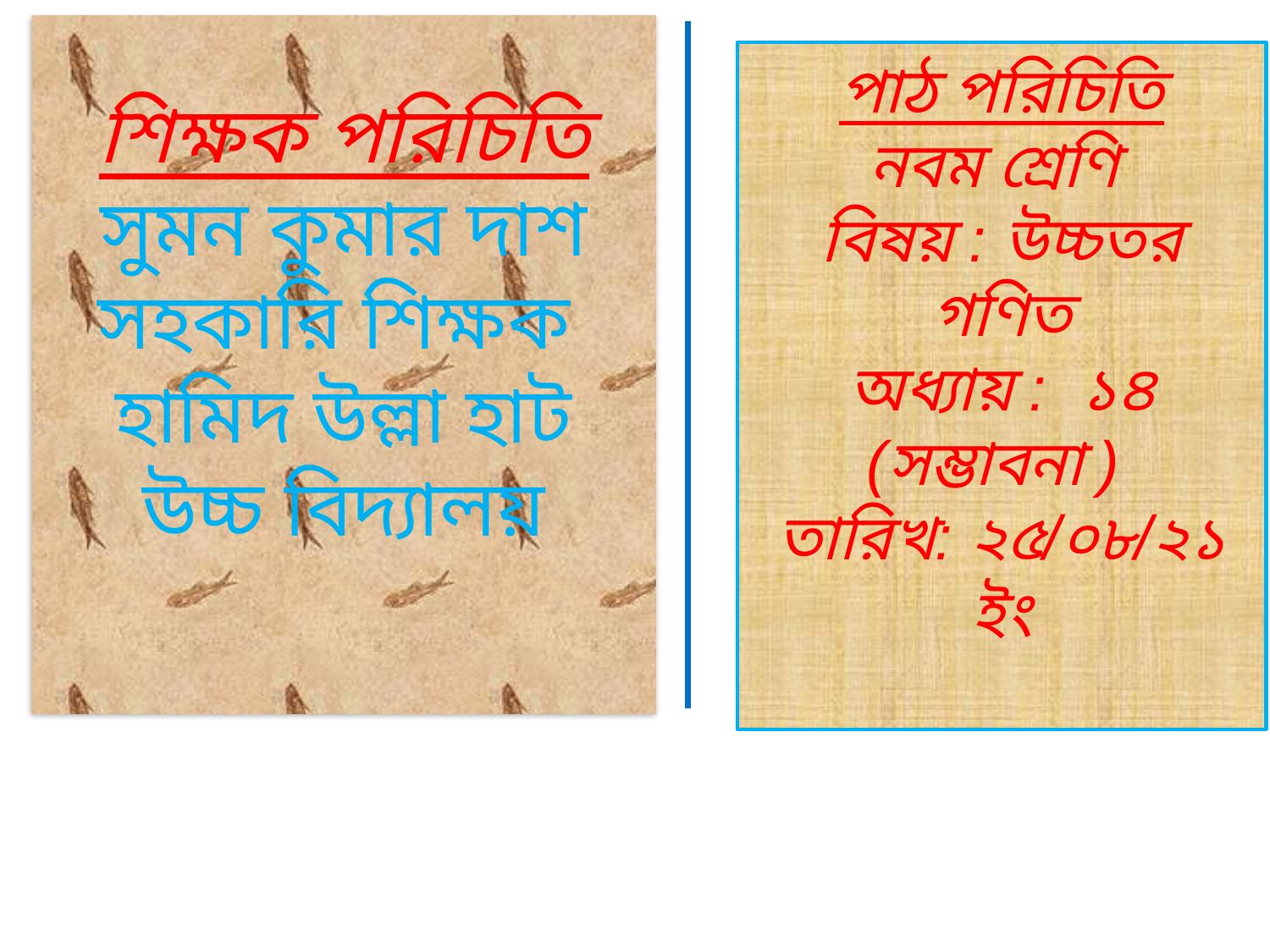

# শিক্ষক পরিচিতি সুমন কুমার দাশ সহকারি শিক্ষক হামিদ উল্লা হাট উচ্চ বিদ্যালয়
পাঠ পরিচিতি
নবম শ্রেণি
বিষয় : উচ্চতর গণিত
অধ্যায় :  ১৪ (সম্ভাবনা )
তারিখ: ২৫/০৮/২১ ইং